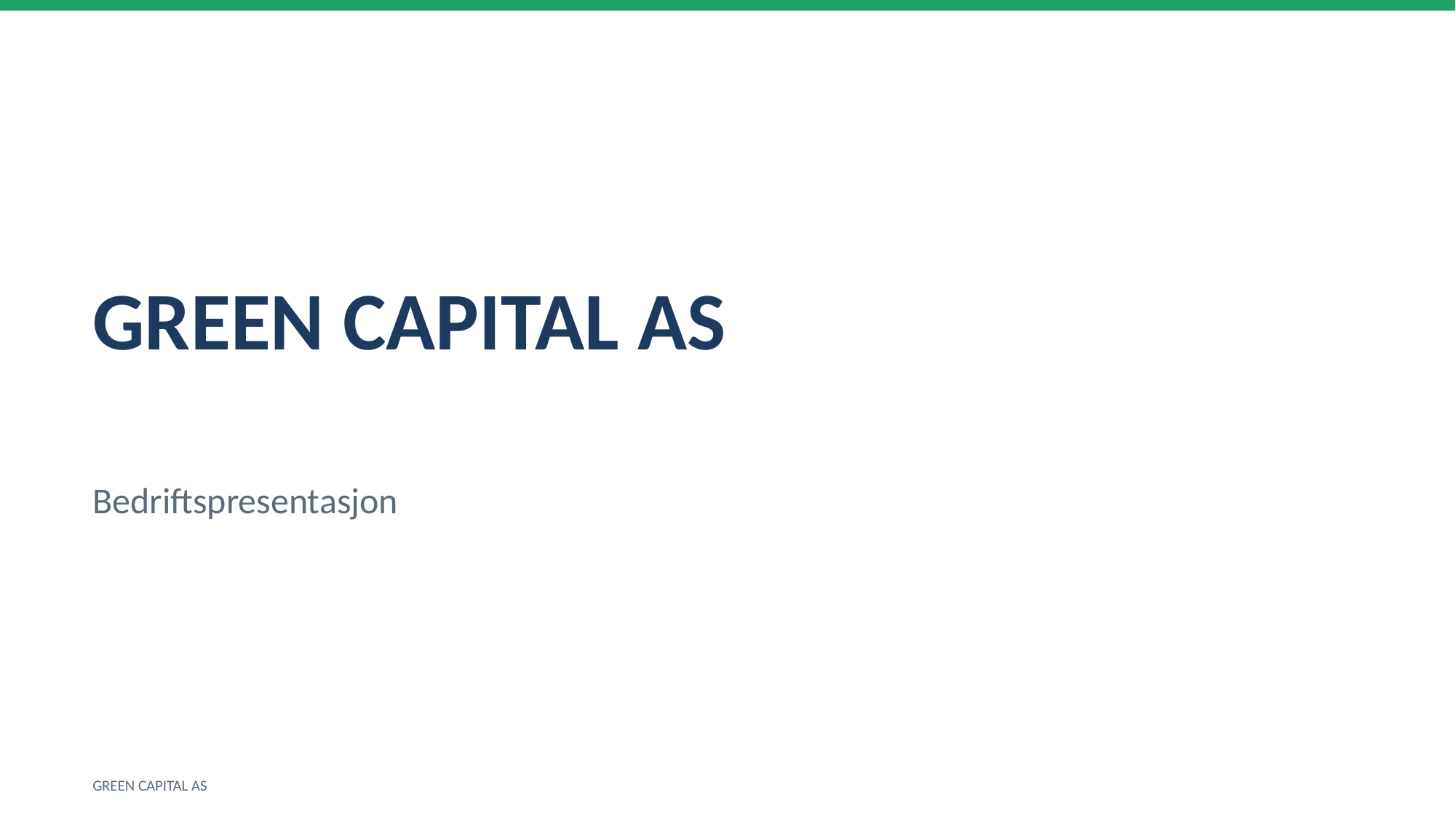

GREEN CAPITAL AS
Bedriftspresentasjon
GREEN CAPITAL AS